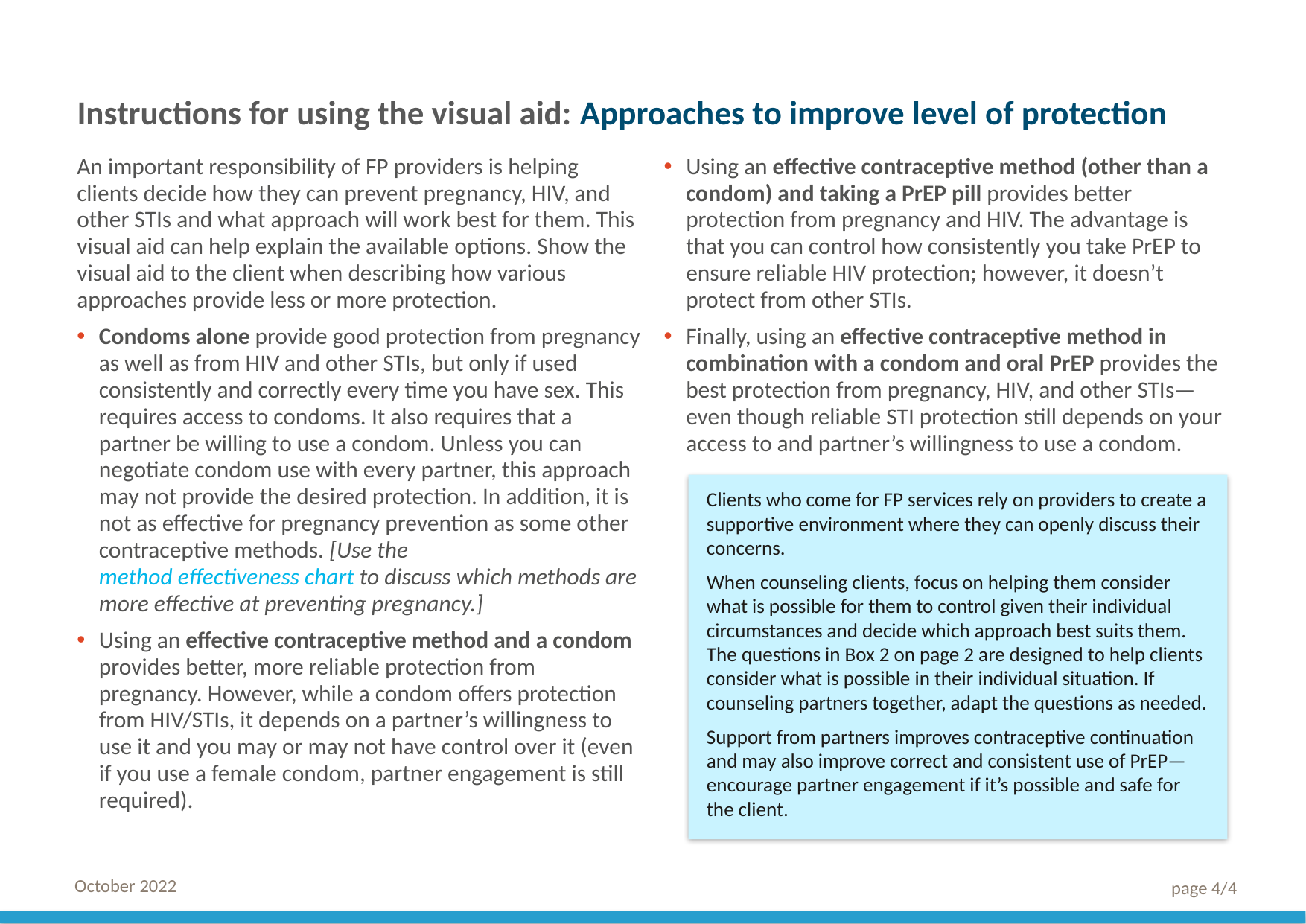

# Instructions for using the visual aid: Approaches to improve level of protection
An important responsibility of FP providers is helping clients decide how they can prevent pregnancy, HIV, and other STIs and what approach will work best for them. This visual aid can help explain the available options. Show the visual aid to the client when describing how various approaches provide less or more protection.
Condoms alone provide good protection from pregnancy as well as from HIV and other STIs, but only if used consistently and correctly every time you have sex. This requires access to condoms. It also requires that a partner be willing to use a condom. Unless you can negotiate condom use with every partner, this approach may not provide the desired protection. In addition, it is not as effective for pregnancy prevention as some other  contraceptive methods. [Use the method effectiveness chart to discuss which methods are more effective at preventing pregnancy.]
Using an effective contraceptive method and a condom provides better, more reliable protection from pregnancy. However, while a condom offers protection from HIV/STIs, it depends on a partner’s willingness to use it and you may or may not have control over it (even if you use a female condom, partner engagement is still required).
Using an effective contraceptive method (other than a condom) and taking a PrEP pill provides better protection from pregnancy and HIV. The advantage is that you can control how consistently you take PrEP to ensure reliable HIV protection; however, it doesn’t protect from other STIs.
Finally, using an effective contraceptive method in combination with a condom and oral PrEP provides the best protection from pregnancy, HIV, and other STIs—even though reliable STI protection still depends on your access to and partner’s willingness to use a condom.

Clients who come for FP services rely on providers to create a supportive environment where they can openly discuss their concerns.
When counseling clients, focus on helping them consider what is possible for them to control given their individual circumstances and decide which approach best suits them. The questions in Box 2 on page 2 are designed to help clients consider what is possible in their individual situation. If counseling partners together, adapt the questions as needed.
Support from partners improves contraceptive continuation and may also improve correct and consistent use of PrEP—encourage partner engagement if it’s possible and safe for the client.
October 2022
page 4/4